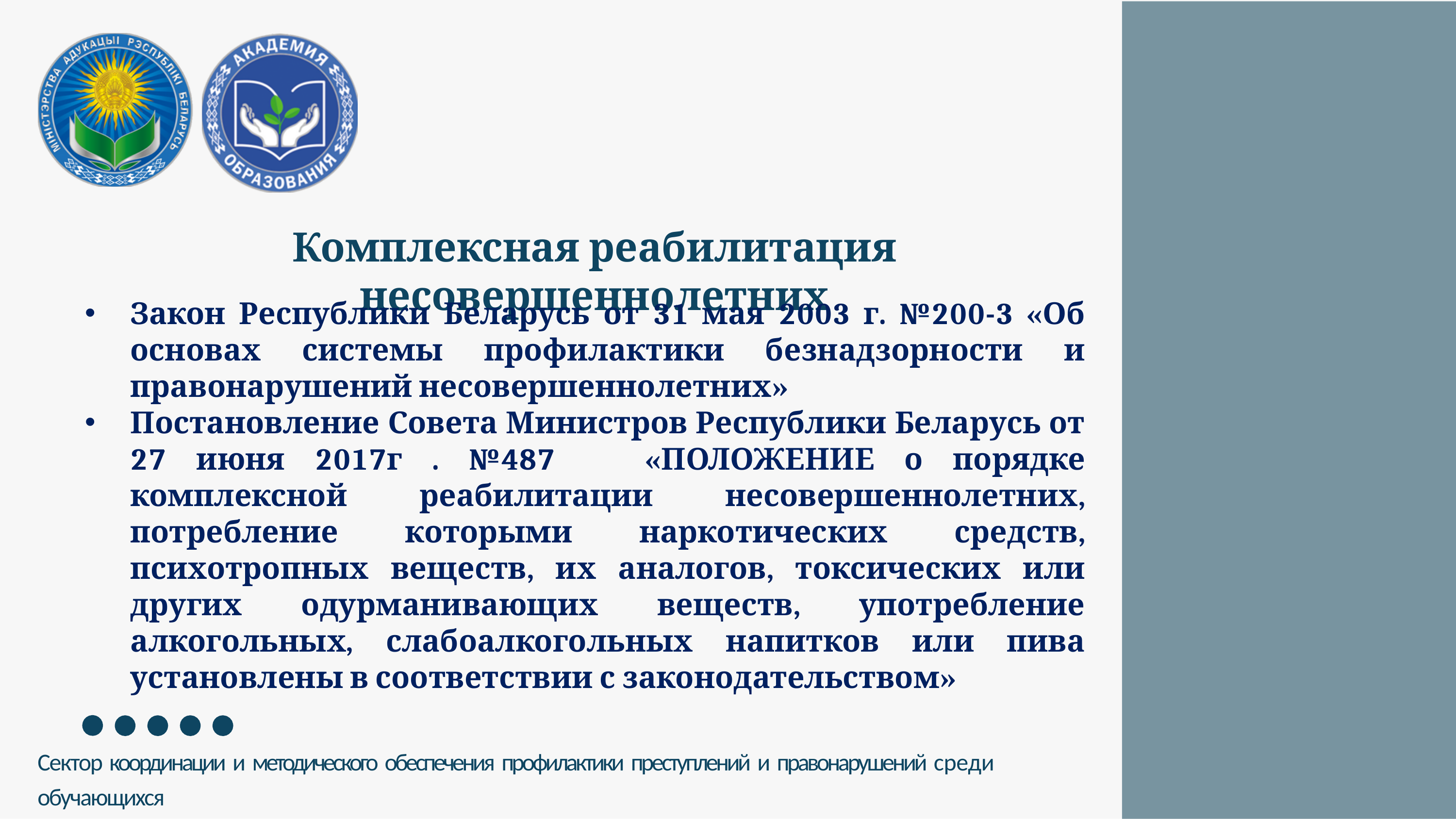

# Комплексная реабилитация несовершеннолетних
Закон Республики Беларусь от 31 мая 2003 г. №200-3 «Об основах системы профилактики безнадзорности и правонарушений несовершеннолетних»
Постановление Совета Министров Республики Беларусь от 27 июня 2017г . №487   «ПОЛОЖЕНИЕ о порядке комплексной реабилитации несовершеннолетних, потребление которыми наркотических средств, психотропных веществ, их аналогов, токсических или других одурманивающих веществ, употребление алкогольных, слабоалкогольных напитков или пива установлены в соответствии с законодательством»

Сектор координации и методического обеспечения профилактики преступлений и правонарушений среди обучающихся